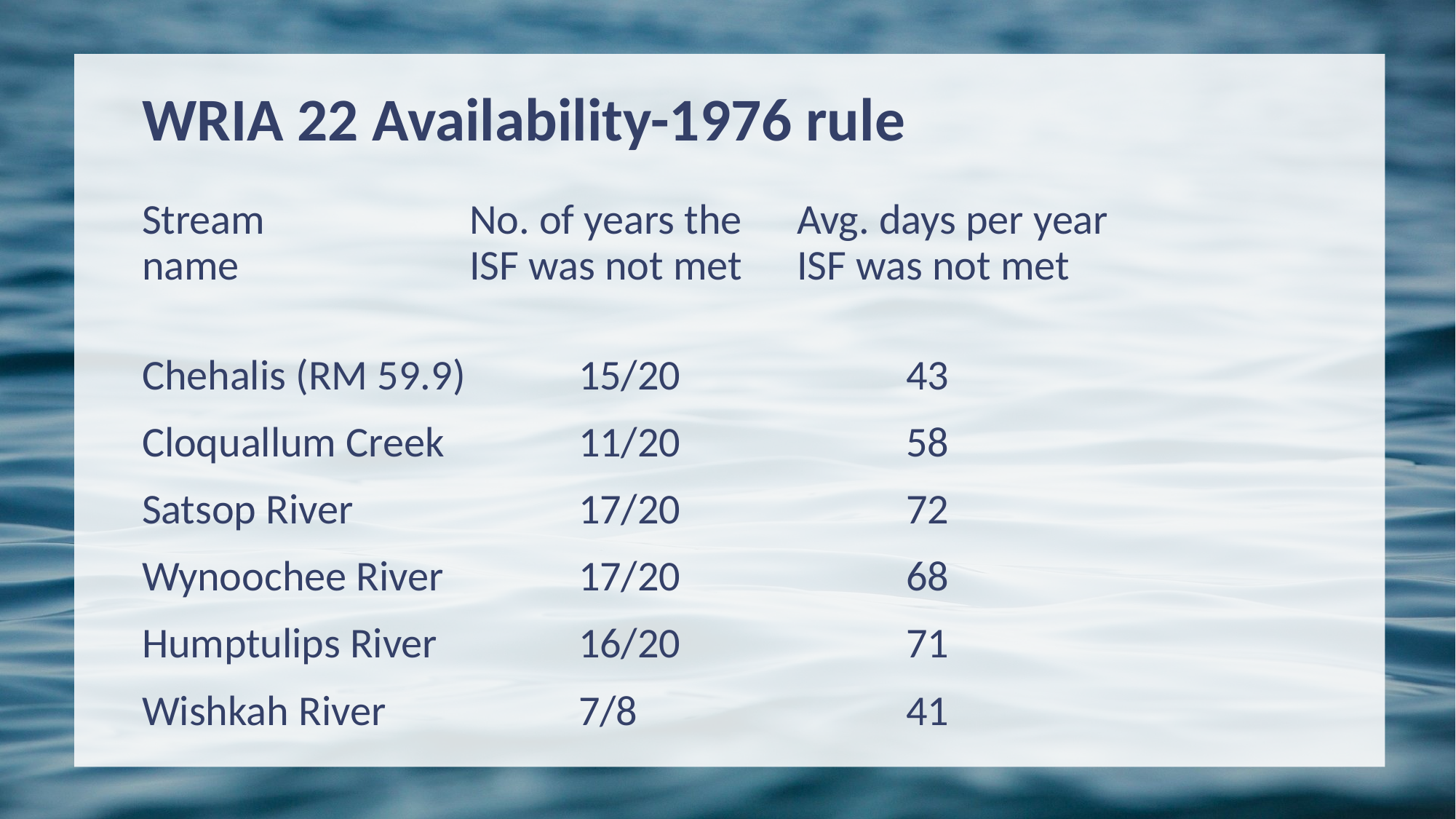

# WRIA 22 Availability-1976 rule
Stream		No. of years the 	Avg. days per year
name			ISF was not met	ISF was not met

Chehalis (RM 59.9)		15/20			43
Cloquallum Creek		11/20			58
Satsop River			17/20			72
Wynoochee River		17/20			68
Humptulips River		16/20			71
Wishkah River		7/8			41